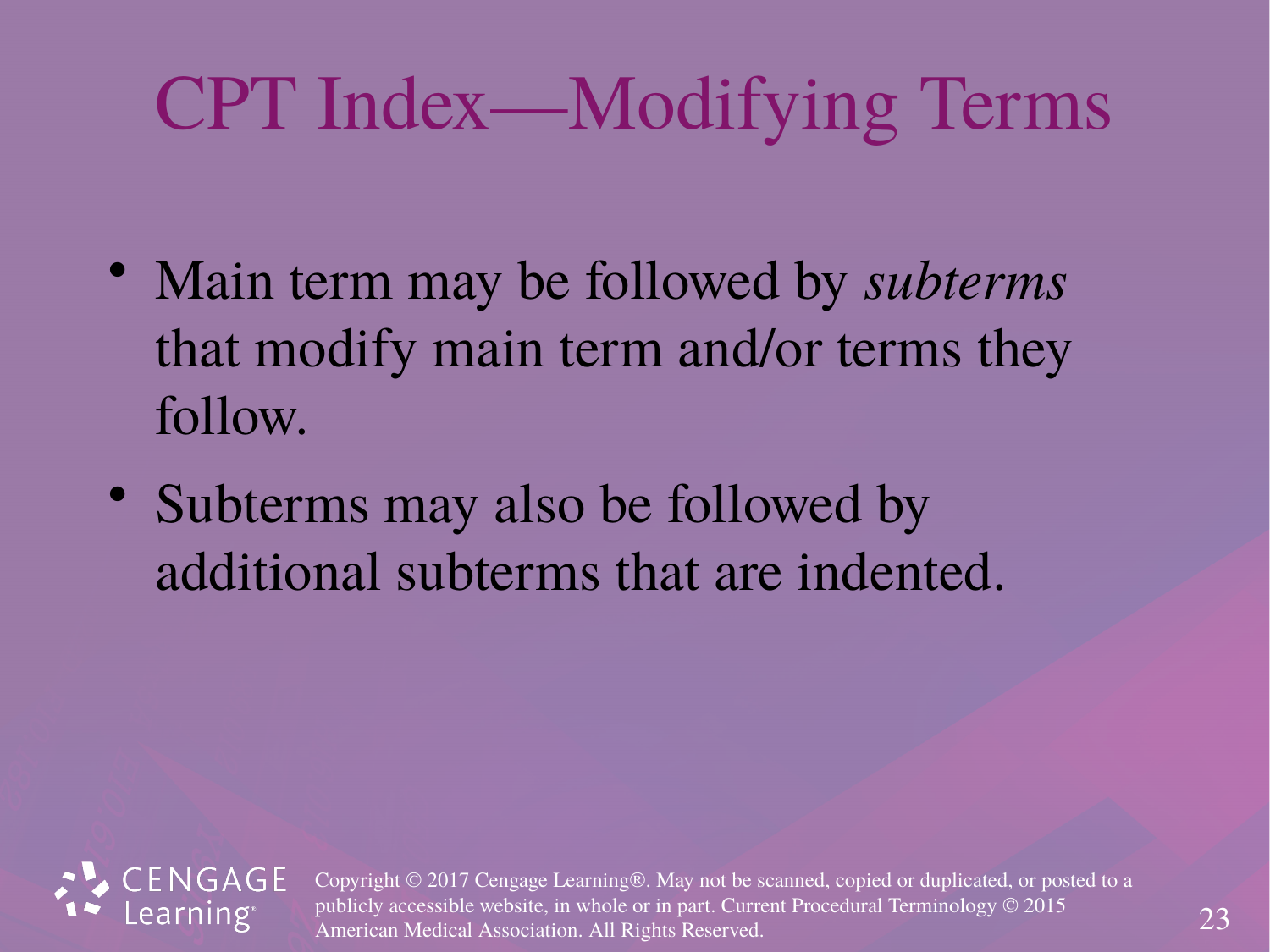

# CPT Index—Modifying Terms
Main term may be followed by subterms
that modify main term and/or terms they
follow.
Subterms may also be followed by
additional subterms that are indented.